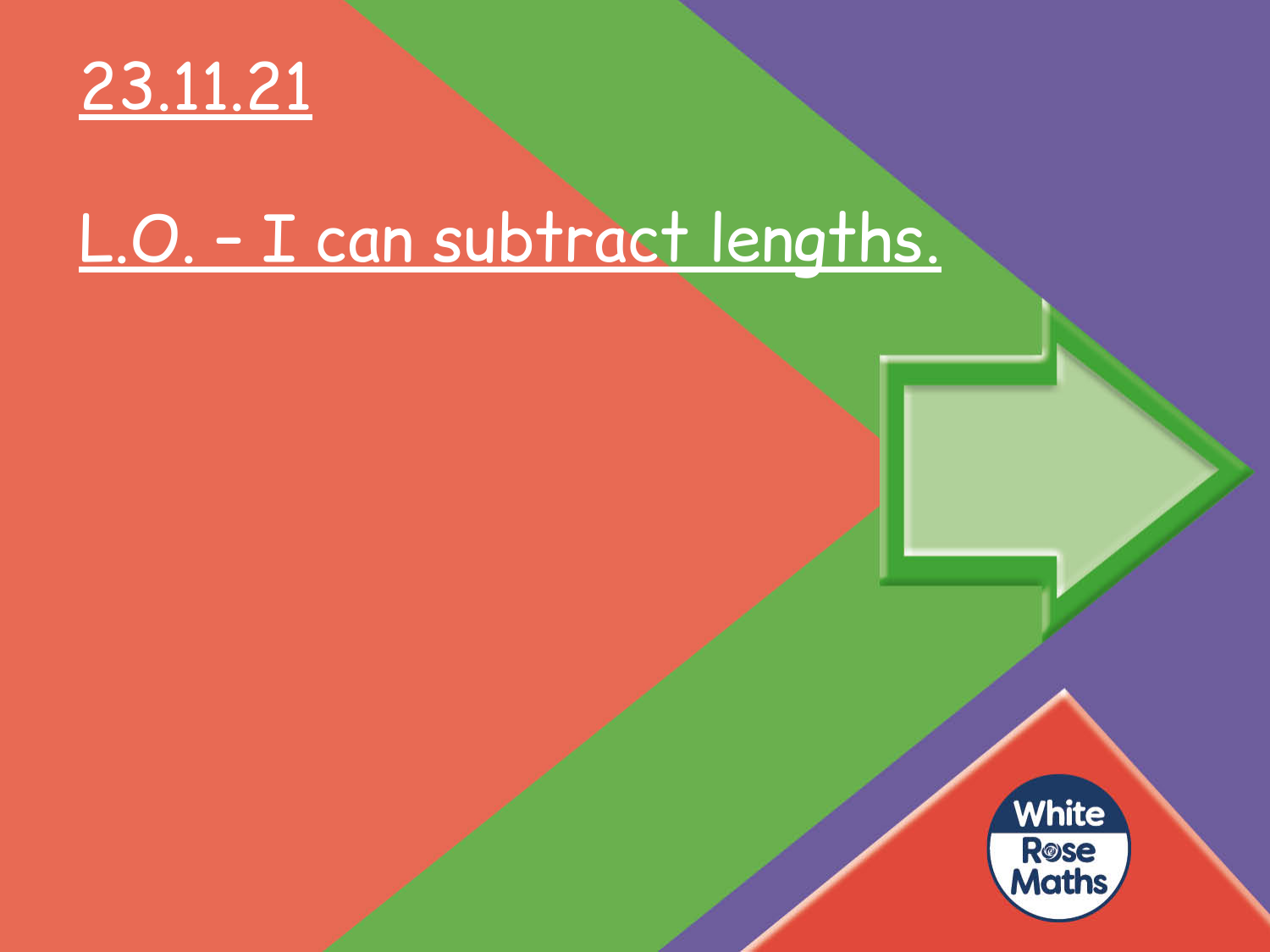

23.11.21

L.O. – I can subtract lengths.